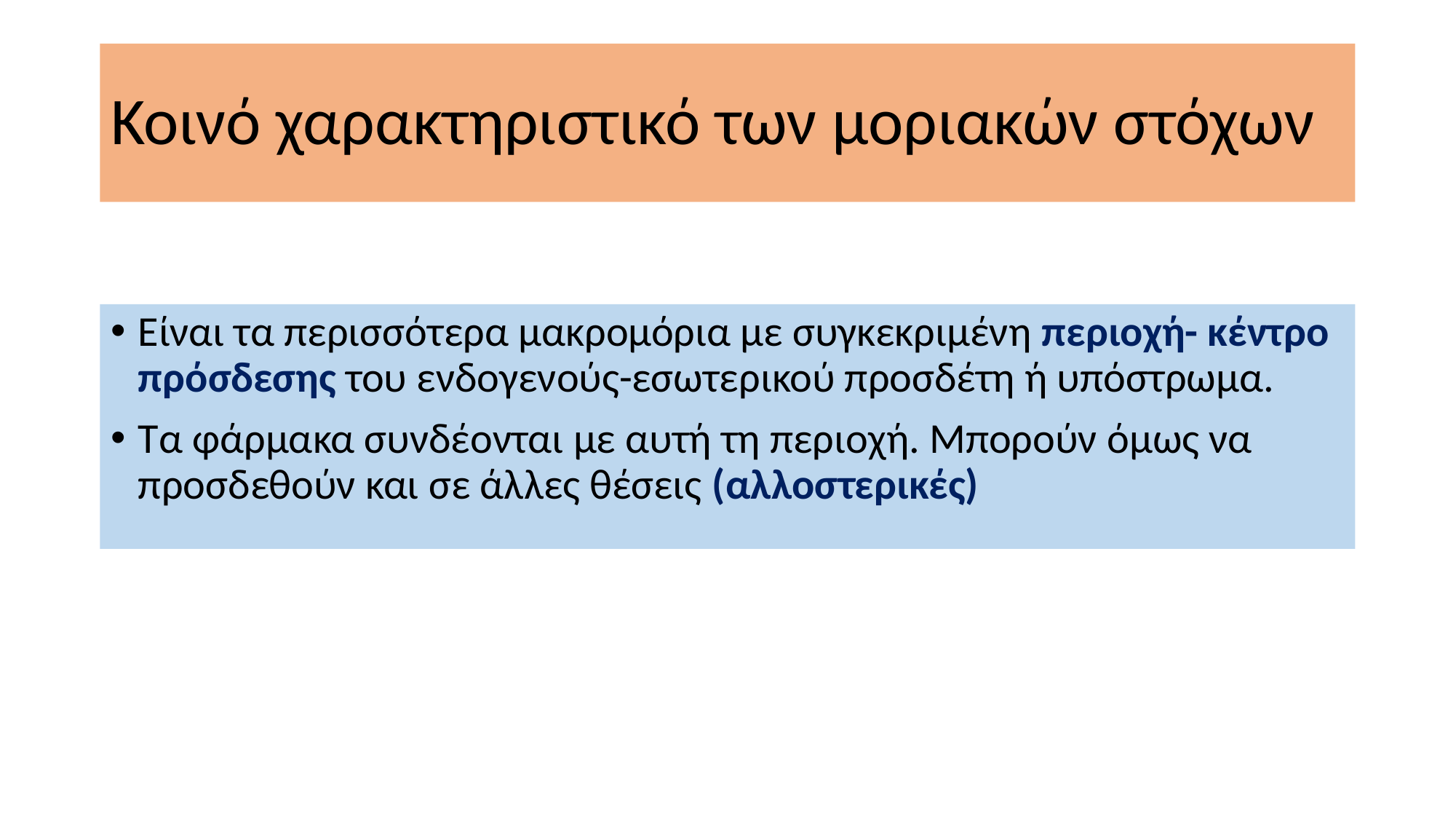

# Κοινό χαρακτηριστικό των μοριακών στόχων
Είναι τα περισσότερα μακρομόρια με συγκεκριμένη περιοχή- κέντρο πρόσδεσης του ενδογενούς-εσωτερικού προσδέτη ή υπόστρωμα.
Τα φάρμακα συνδέονται με αυτή τη περιοχή. Μπορούν όμως να προσδεθούν και σε άλλες θέσεις (αλλοστερικές)